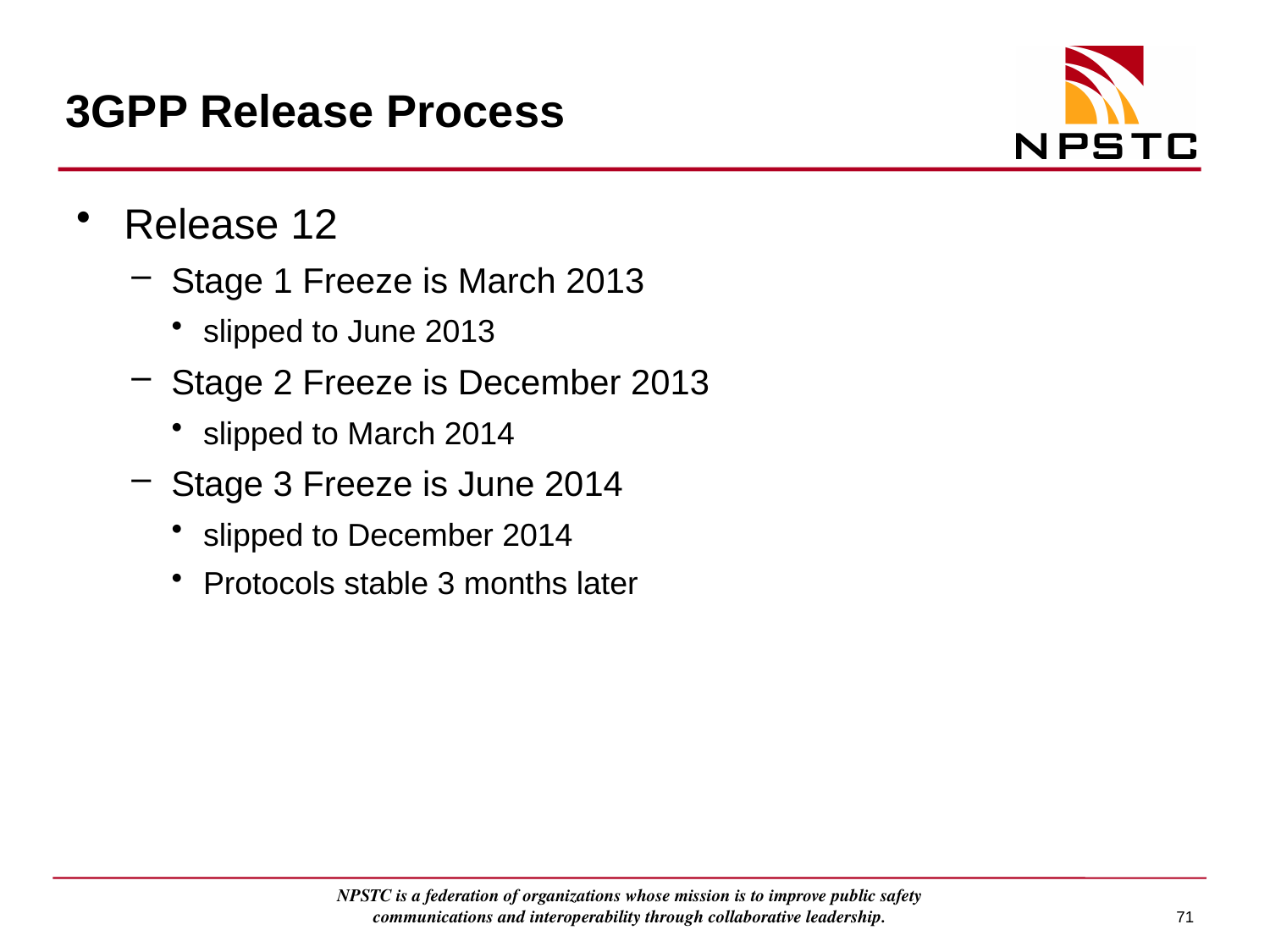

# 3GPP Release Process
Release 12
Stage 1 Freeze is March 2013
slipped to June 2013
Stage 2 Freeze is December 2013
slipped to March 2014
Stage 3 Freeze is June 2014
slipped to December 2014
Protocols stable 3 months later